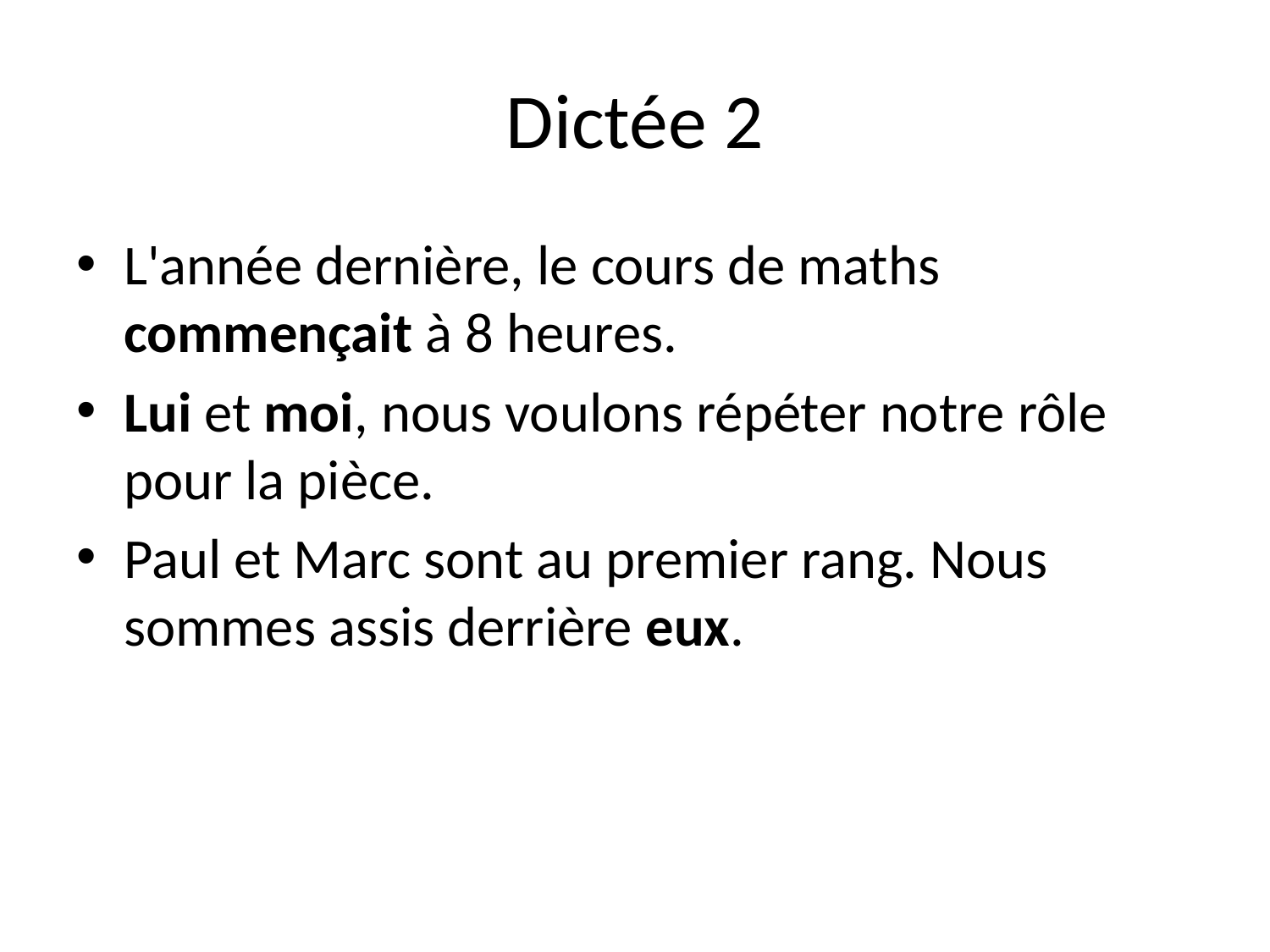

# Dictée 2
L'année dernière, le cours de maths commençait à 8 heures.
Lui et moi, nous voulons répéter notre rôle pour la pièce.
Paul et Marc sont au premier rang. Nous sommes assis derrière eux.